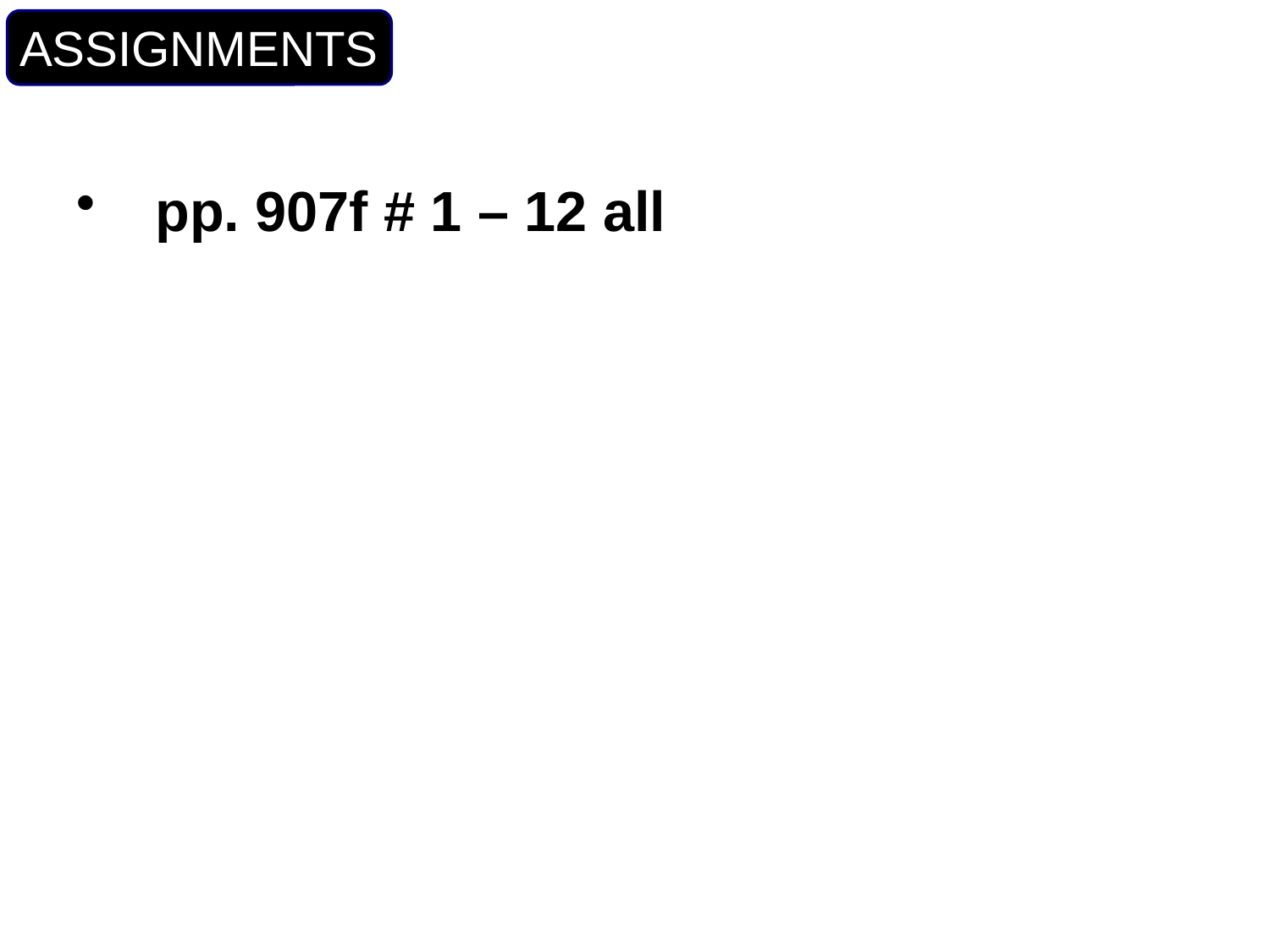

ASSIGNMENTS
pp. 907f # 1 – 12 all